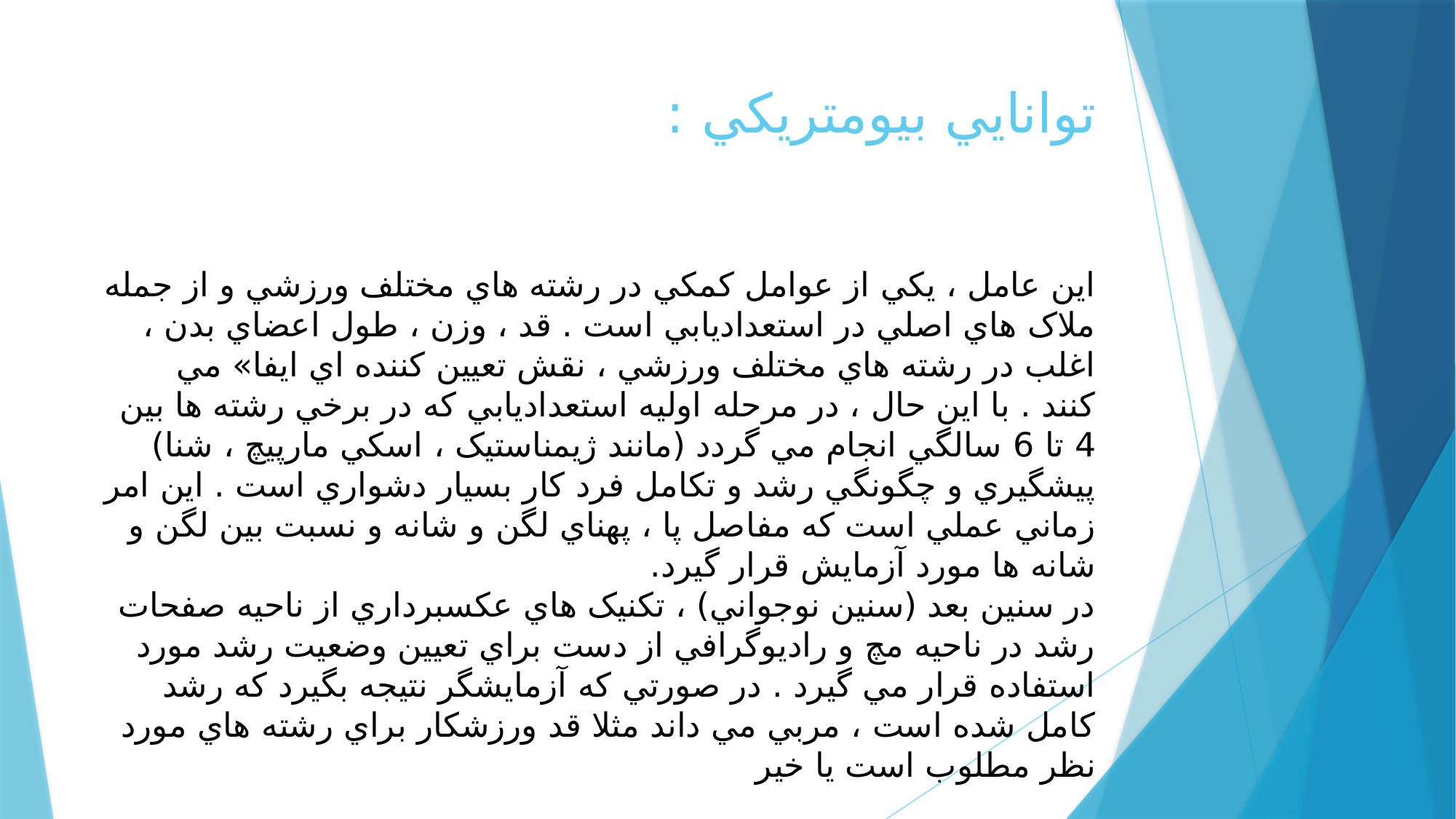

# توانايي بيومتريکي :
اين عامل ، يکي از عوامل کمکي در رشته هاي مختلف ورزشي و از جمله ملاک هاي اصلي در استعداديابي است . قد ، وزن ، طول اعضاي بدن ، اغلب در رشته هاي مختلف ورزشي ، نقش تعيين کننده اي ايفا» مي کنند . با اين حال ، در مرحله اوليه استعداديابي که در برخي رشته ها بين 4 تا 6 سالگي انجام مي گردد (مانند ژيمناستيک ، اسکي مارپيچ ، شنا) پيشگيري و چگونگي رشد و تکامل فرد کار بسيار دشواري است . اين امر زماني عملي است که مفاصل پا ، پهناي لگن و شانه و نسبت بين لگن و شانه ها مورد آزمايش قرار گيرد.
در سنين بعد (سنين نوجواني) ، تکنيک هاي عکسبرداري از ناحيه صفحات رشد در ناحيه مچ و راديوگرافي از دست براي تعيين وضعيت رشد مورد استفاده قرار مي گيرد . در صورتي که آزمايشگر نتيجه بگيرد که رشد کامل شده است ، مربي مي داند مثلا قد ورزشکار براي رشته هاي مورد نظر مطلوب است يا خير